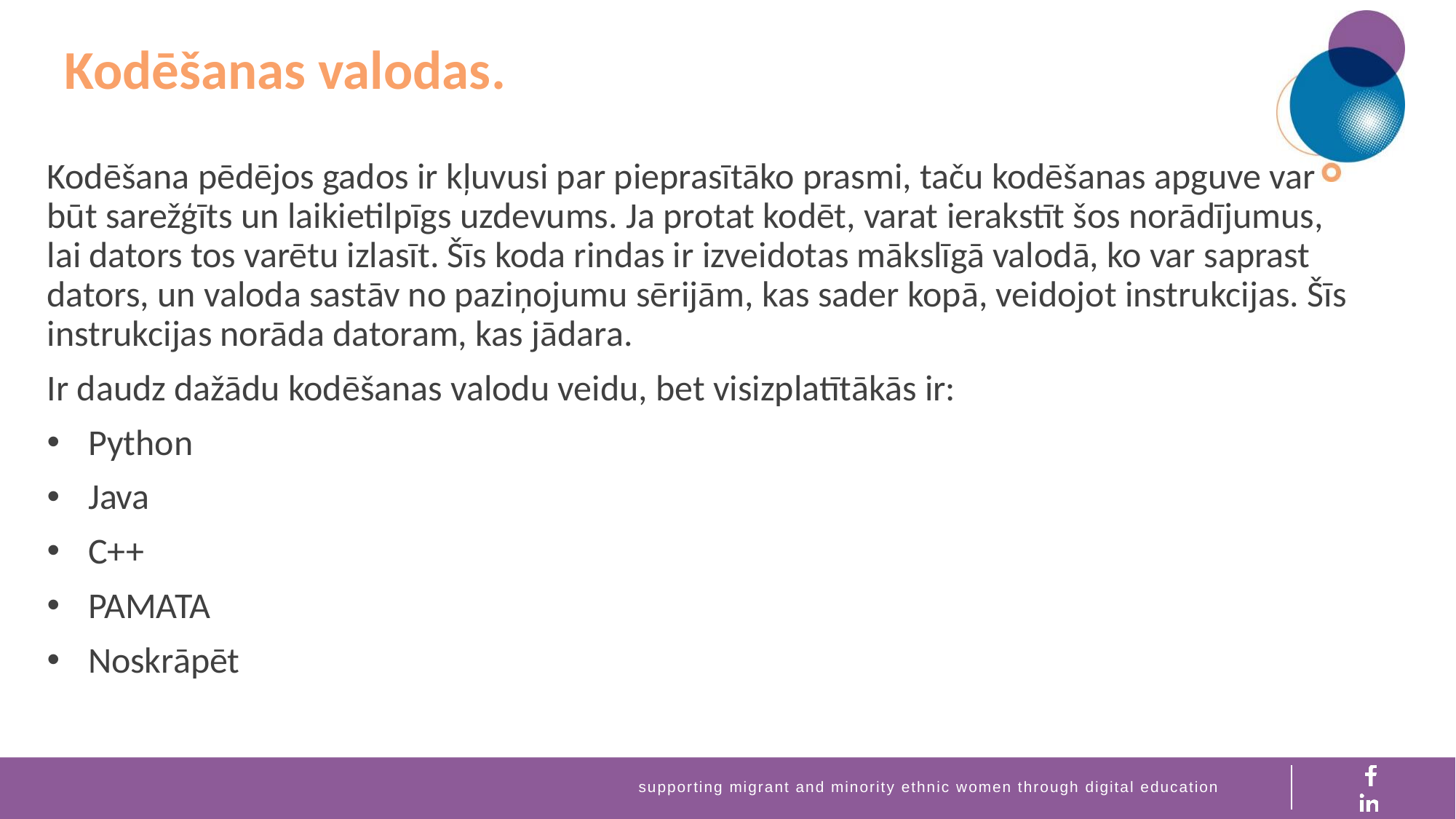

Kodēšanas valodas.
Kodēšana pēdējos gados ir kļuvusi par pieprasītāko prasmi, taču kodēšanas apguve var būt sarežģīts un laikietilpīgs uzdevums. Ja protat kodēt, varat ierakstīt šos norādījumus, lai dators tos varētu izlasīt. Šīs koda rindas ir izveidotas mākslīgā valodā, ko var saprast dators, un valoda sastāv no paziņojumu sērijām, kas sader kopā, veidojot instrukcijas. Šīs instrukcijas norāda datoram, kas jādara.
Ir daudz dažādu kodēšanas valodu veidu, bet visizplatītākās ir:
Python
Java
C++
PAMATA
Noskrāpēt